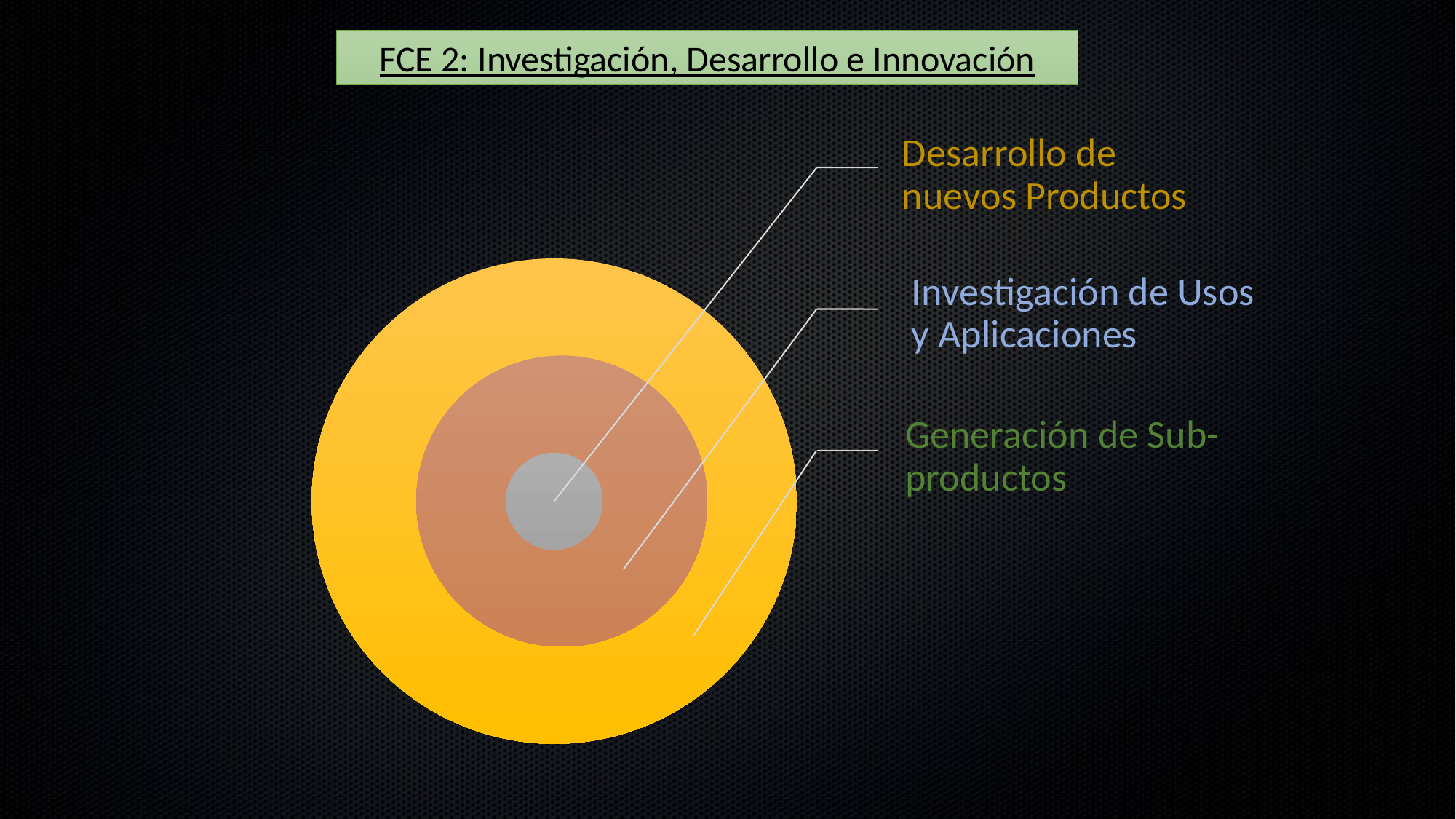

FCE 2: Investigación, Desarrollo e Innovación
Desarrollo de nuevos Productos
Investigación de Usos y Aplicaciones
Generación de Sub-productos